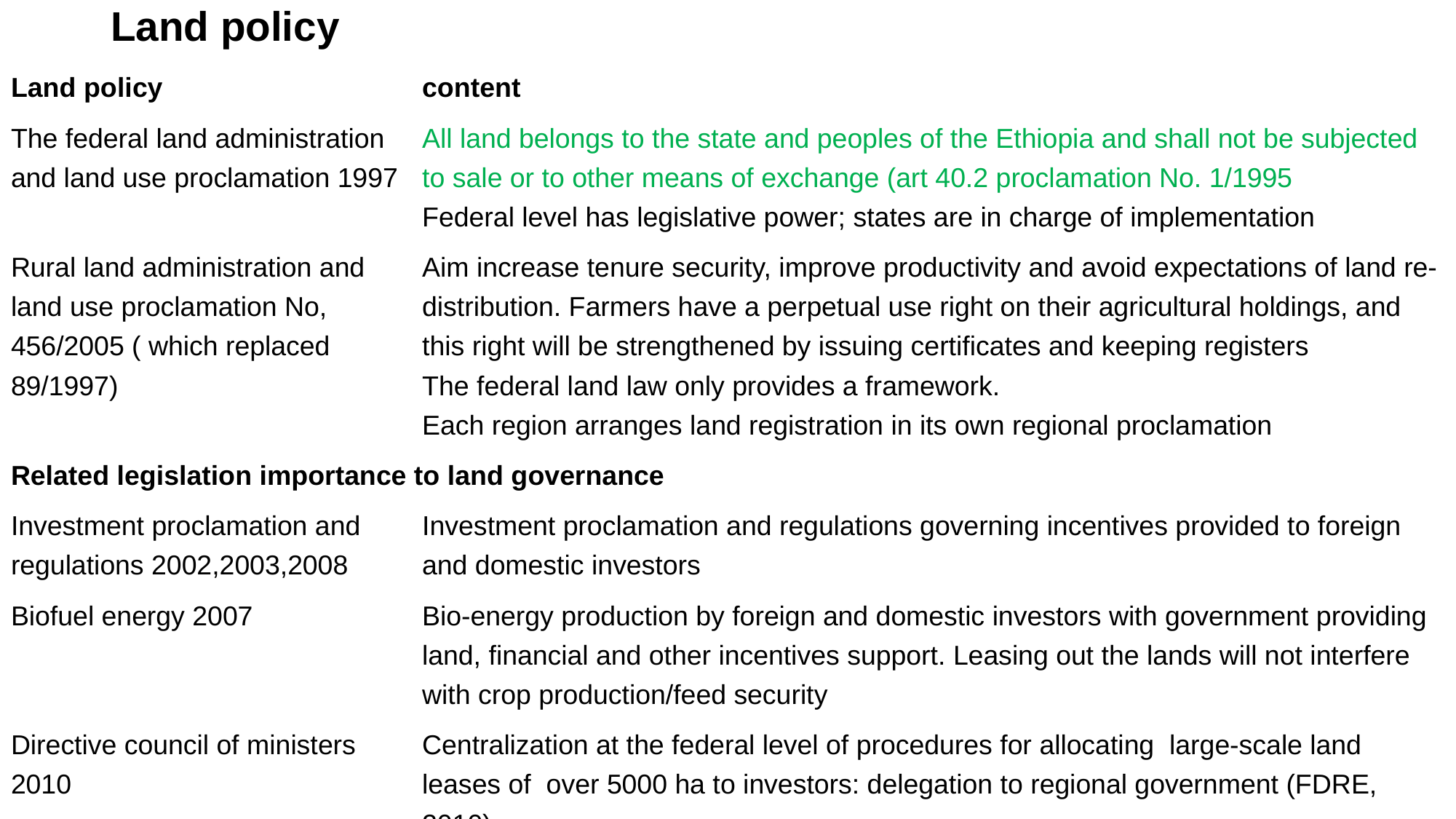

# Land policy
| Land policy | content |
| --- | --- |
| The federal land administration and land use proclamation 1997 | All land belongs to the state and peoples of the Ethiopia and shall not be subjected to sale or to other means of exchange (art 40.2 proclamation No. 1/1995 Federal level has legislative power; states are in charge of implementation |
| Rural land administration and land use proclamation No, 456/2005 ( which replaced 89/1997) | Aim increase tenure security, improve productivity and avoid expectations of land re-distribution. Farmers have a perpetual use right on their agricultural holdings, and this right will be strengthened by issuing certificates and keeping registers The federal land law only provides a framework. Each region arranges land registration in its own regional proclamation |
| Related legislation importance to land governance |  |
| Investment proclamation and regulations 2002,2003,2008 | Investment proclamation and regulations governing incentives provided to foreign and domestic investors |
| Biofuel energy 2007 | Bio-energy production by foreign and domestic investors with government providing land, financial and other incentives support. Leasing out the lands will not interfere with crop production/feed security |
| Directive council of ministers 2010 | Centralization at the federal level of procedures for allocating large-scale land leases of over 5000 ha to investors: delegation to regional government (FDRE, 2010) |